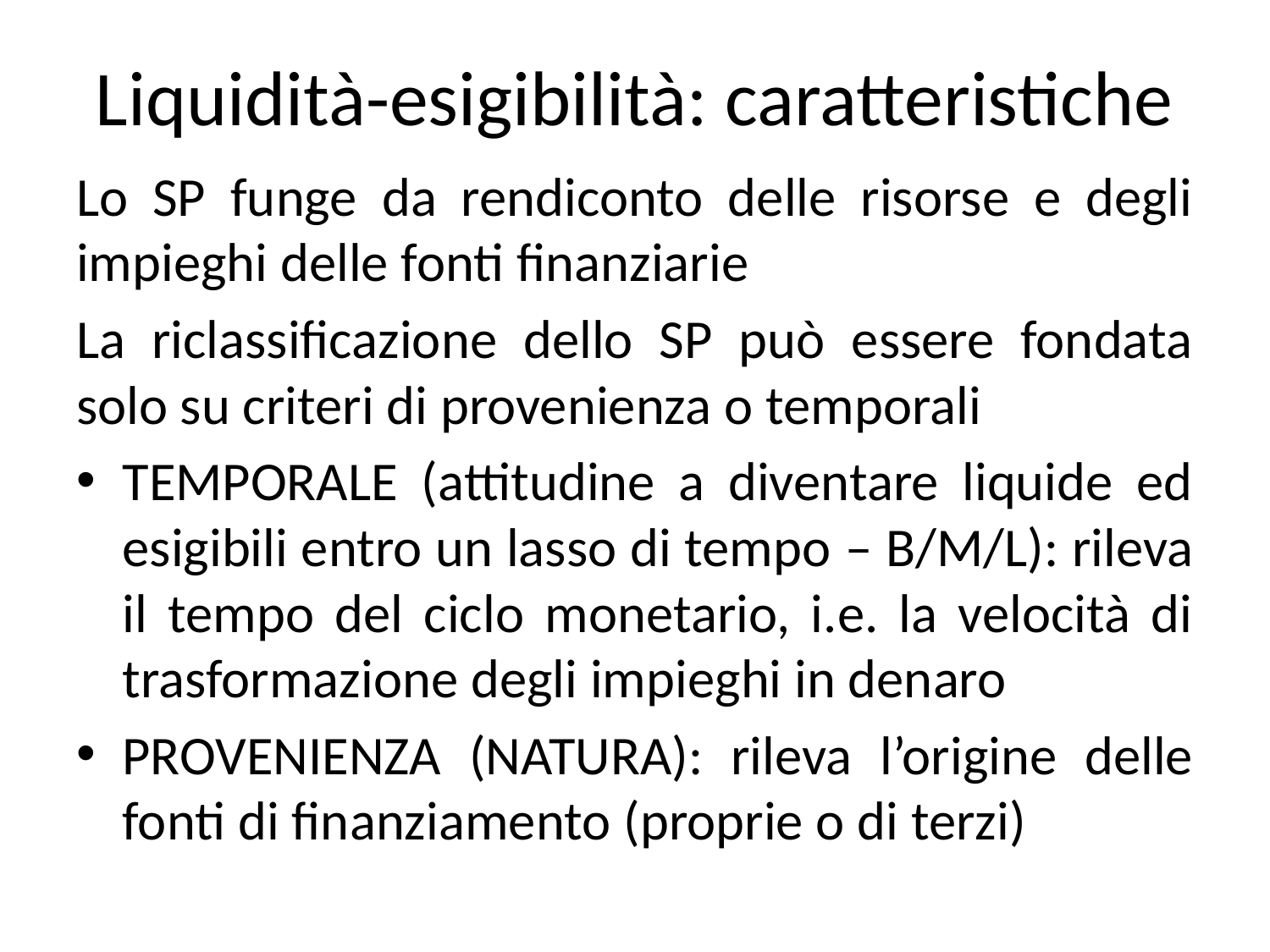

# Liquidità-esigibilità: caratteristiche
Lo SP funge da rendiconto delle risorse e degli impieghi delle fonti finanziarie
La riclassificazione dello SP può essere fondata solo su criteri di provenienza o temporali
TEMPORALE (attitudine a diventare liquide ed esigibili entro un lasso di tempo – B/M/L): rileva il tempo del ciclo monetario, i.e. la velocità di trasformazione degli impieghi in denaro
PROVENIENZA (NATURA): rileva l’origine delle fonti di finanziamento (proprie o di terzi)